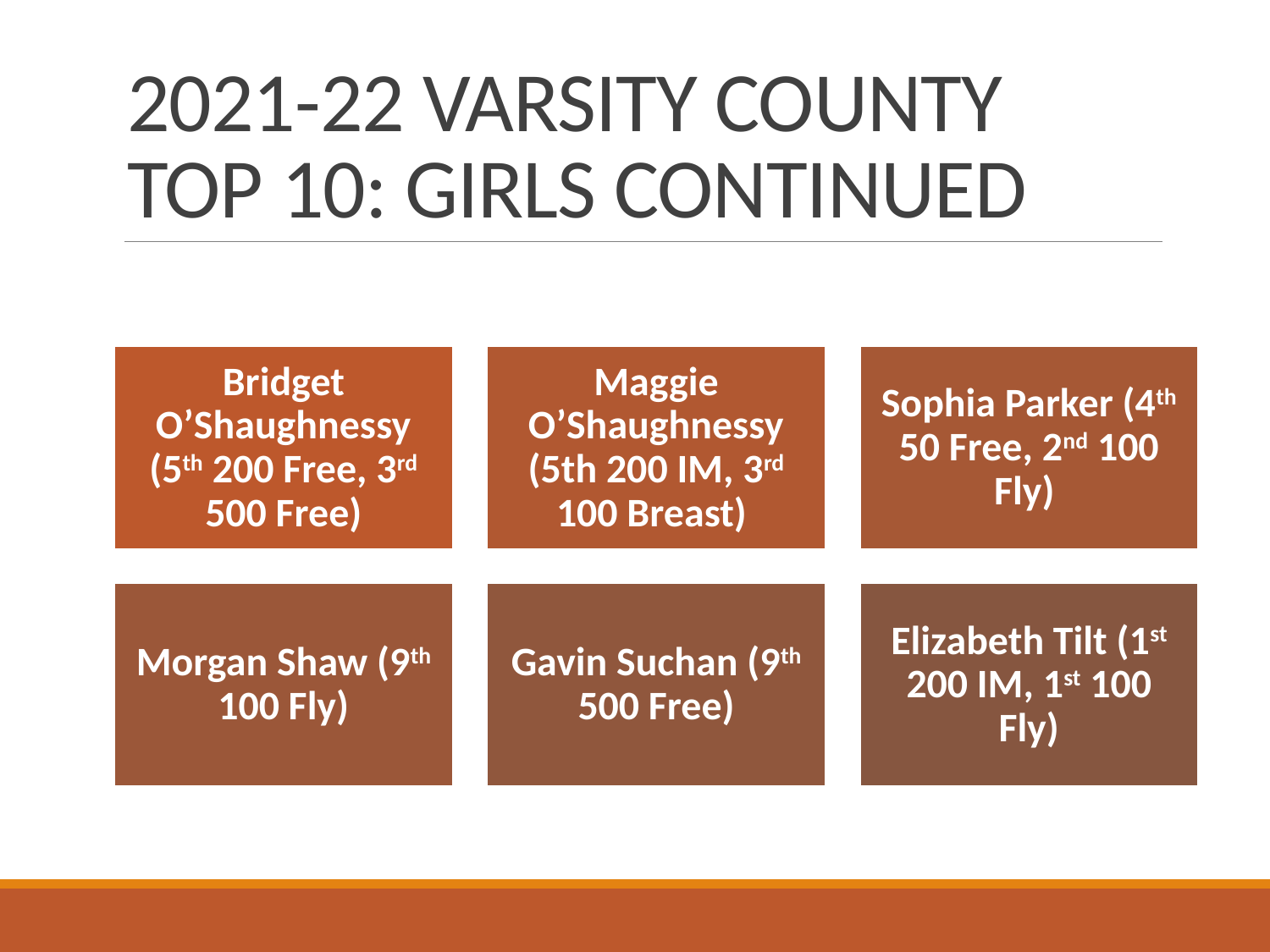

# 2021-22 VARSITY COUNTY TOP 10: GIRLS CONTINUED
Bridget O’Shaughnessy (5th 200 Free, 3rd 500 Free)
Maggie O’Shaughnessy (5th 200 IM, 3rd 100 Breast)
Sophia Parker (4th 50 Free, 2nd 100 Fly)
Morgan Shaw (9th 100 Fly)
Gavin Suchan (9th 500 Free)
Elizabeth Tilt (1st 200 IM, 1st 100 Fly)